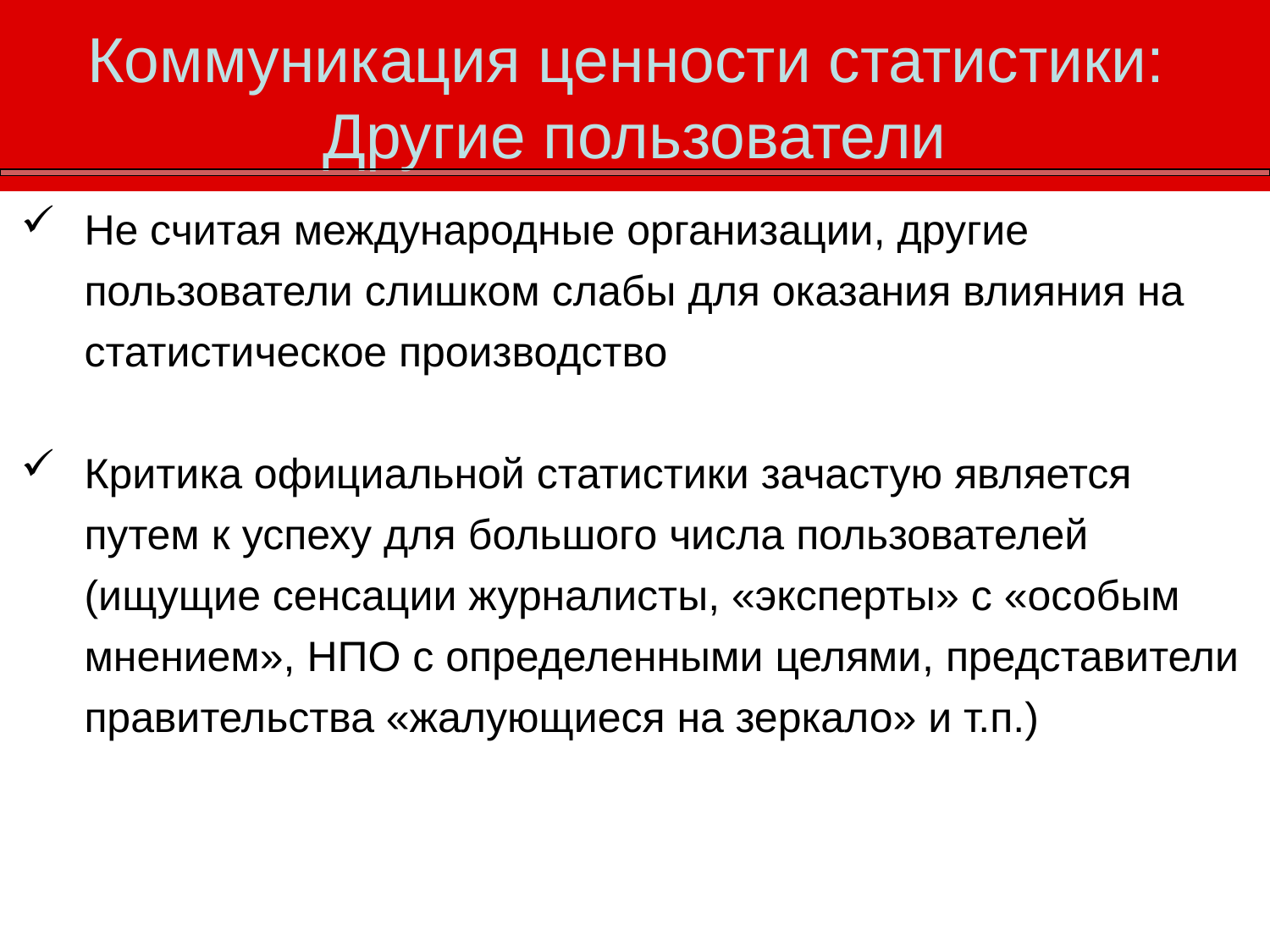

Коммуникация ценности статистики:
Другие пользователи

Не считая международные организации, другие пользователи слишком слабы для оказания влияния на статистическое производство

Критика официальной статистики зачастую является путем к успеху для большого числа пользователей (ищущие сенсации журналисты, «эксперты» с «особым мнением», НПО с определенными целями, представители правительства «жалующиеся на зеркало» и т.п.)